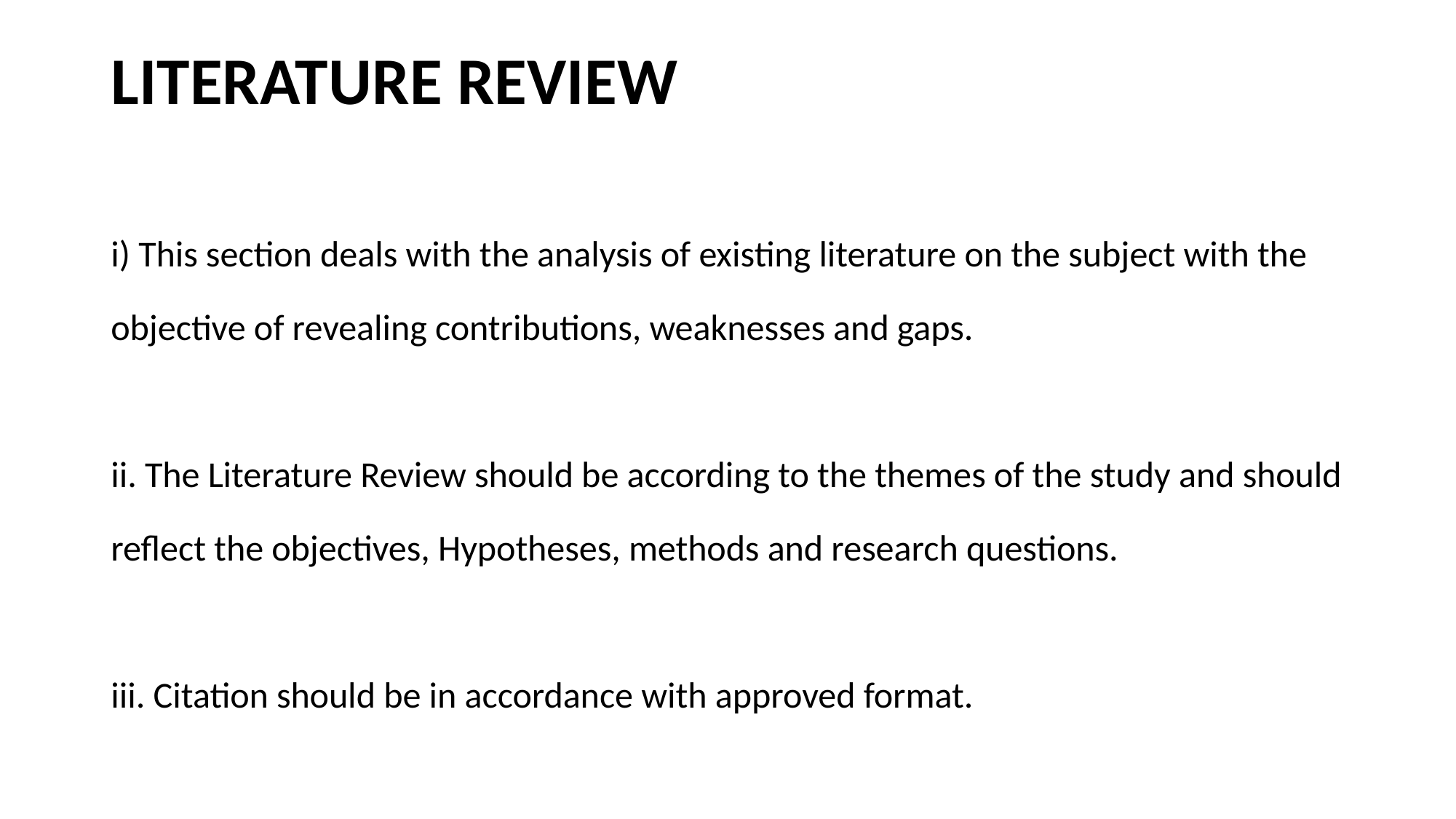

# LITERATURE REVIEW
i) This section deals with the analysis of existing literature on the subject with the
objective of revealing contributions, weaknesses and gaps.

ii. The Literature Review should be according to the themes of the study and should
reflect the objectives, Hypotheses, methods and research questions.

iii. Citation should be in accordance with approved format.